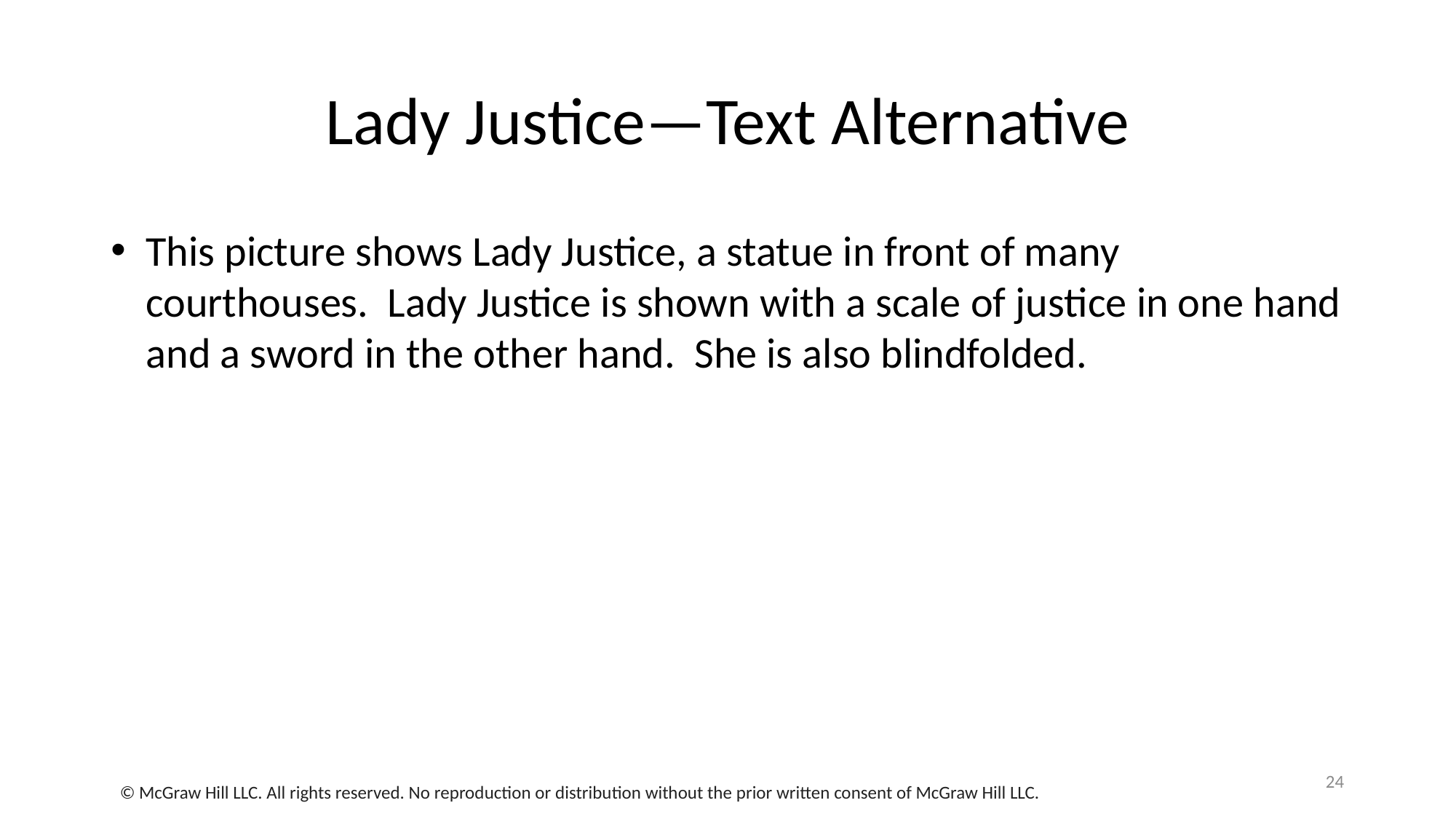

# Lady Justice—Text Alternative
This picture shows Lady Justice, a statue in front of many courthouses.  Lady Justice is shown with a scale of justice in one hand and a sword in the other hand.  She is also blindfolded.
24